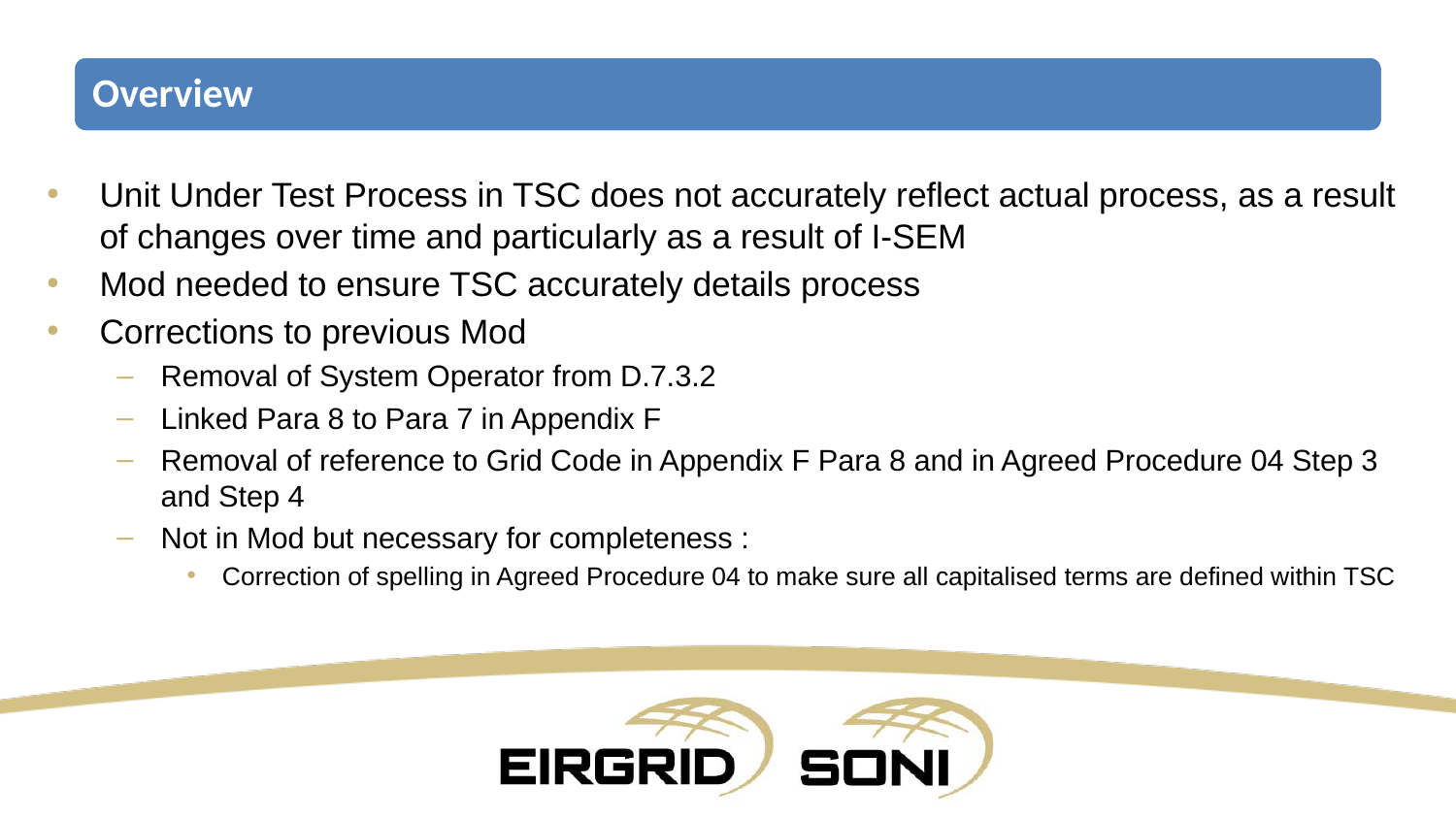

# Learning Objectives
Overview
Unit Under Test Process in TSC does not accurately reflect actual process, as a result of changes over time and particularly as a result of I-SEM
Mod needed to ensure TSC accurately details process
Corrections to previous Mod
Removal of System Operator from D.7.3.2
Linked Para 8 to Para 7 in Appendix F
Removal of reference to Grid Code in Appendix F Para 8 and in Agreed Procedure 04 Step 3 and Step 4
Not in Mod but necessary for completeness :
Correction of spelling in Agreed Procedure 04 to make sure all capitalised terms are defined within TSC

2